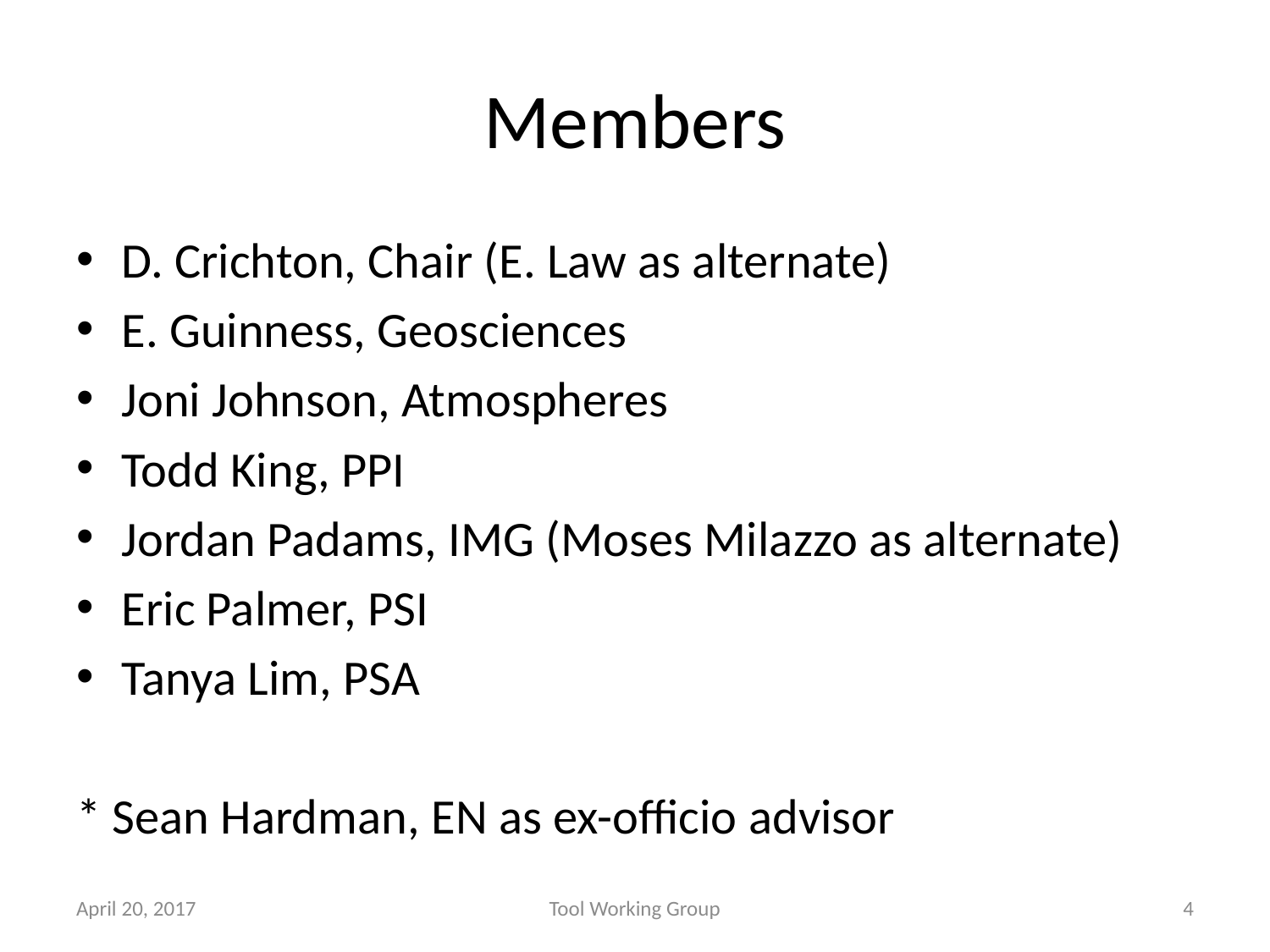

# Members
D. Crichton, Chair (E. Law as alternate)
E. Guinness, Geosciences
Joni Johnson, Atmospheres
Todd King, PPI
Jordan Padams, IMG (Moses Milazzo as alternate)
Eric Palmer, PSI
Tanya Lim, PSA

* Sean Hardman, EN as ex-officio advisor
April 20, 2017
Tool Working Group
4